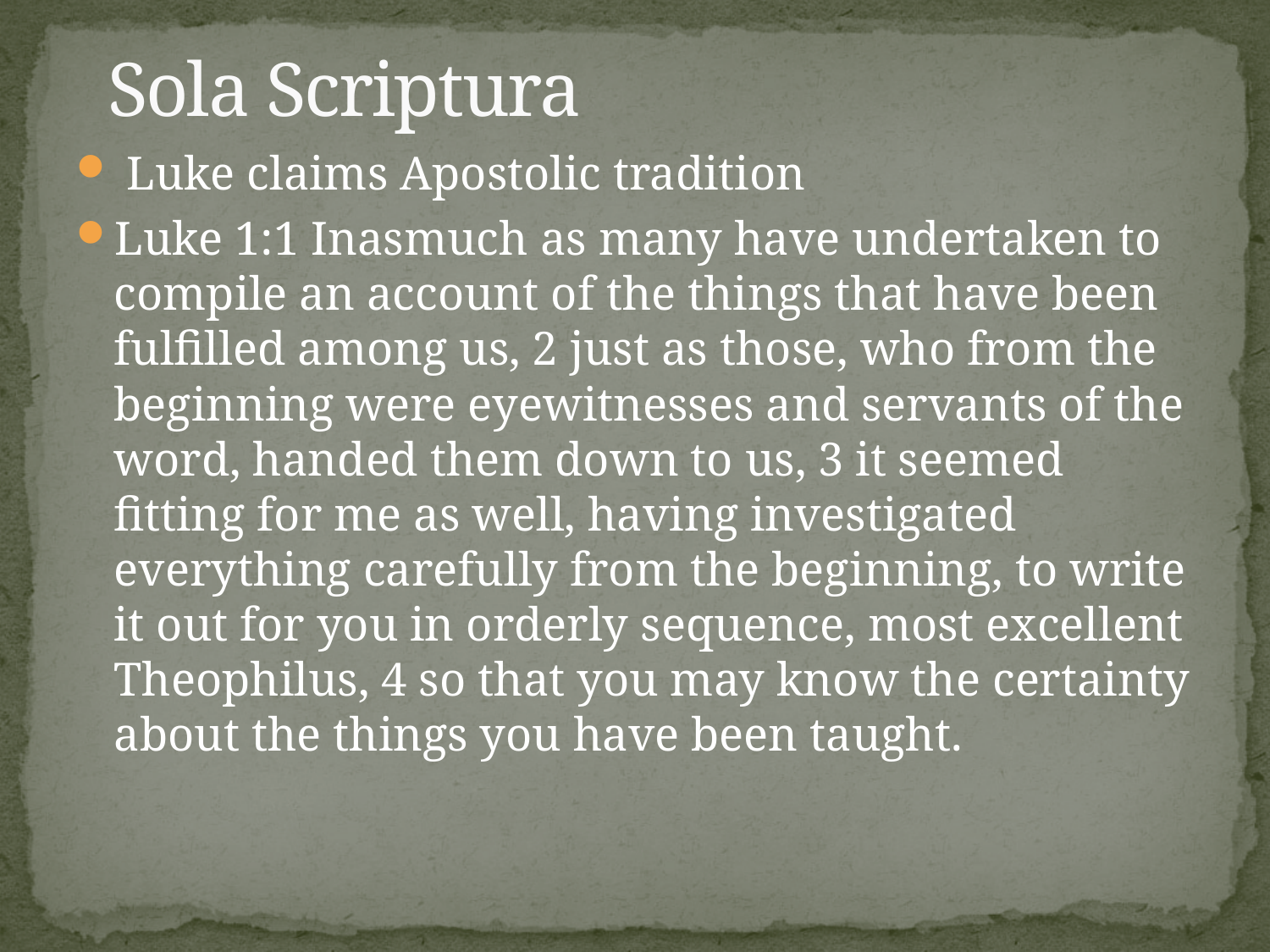

# Sola Scriptura
 Luke claims Apostolic tradition
Luke 1:1 Inasmuch as many have undertaken to compile an account of the things that have been fulfilled among us, 2 just as those, who from the beginning were eyewitnesses and servants of the word, handed them down to us, 3 it seemed fitting for me as well, having investigated everything carefully from the beginning, to write it out for you in orderly sequence, most excellent Theophilus, 4 so that you may know the certainty about the things you have been taught.